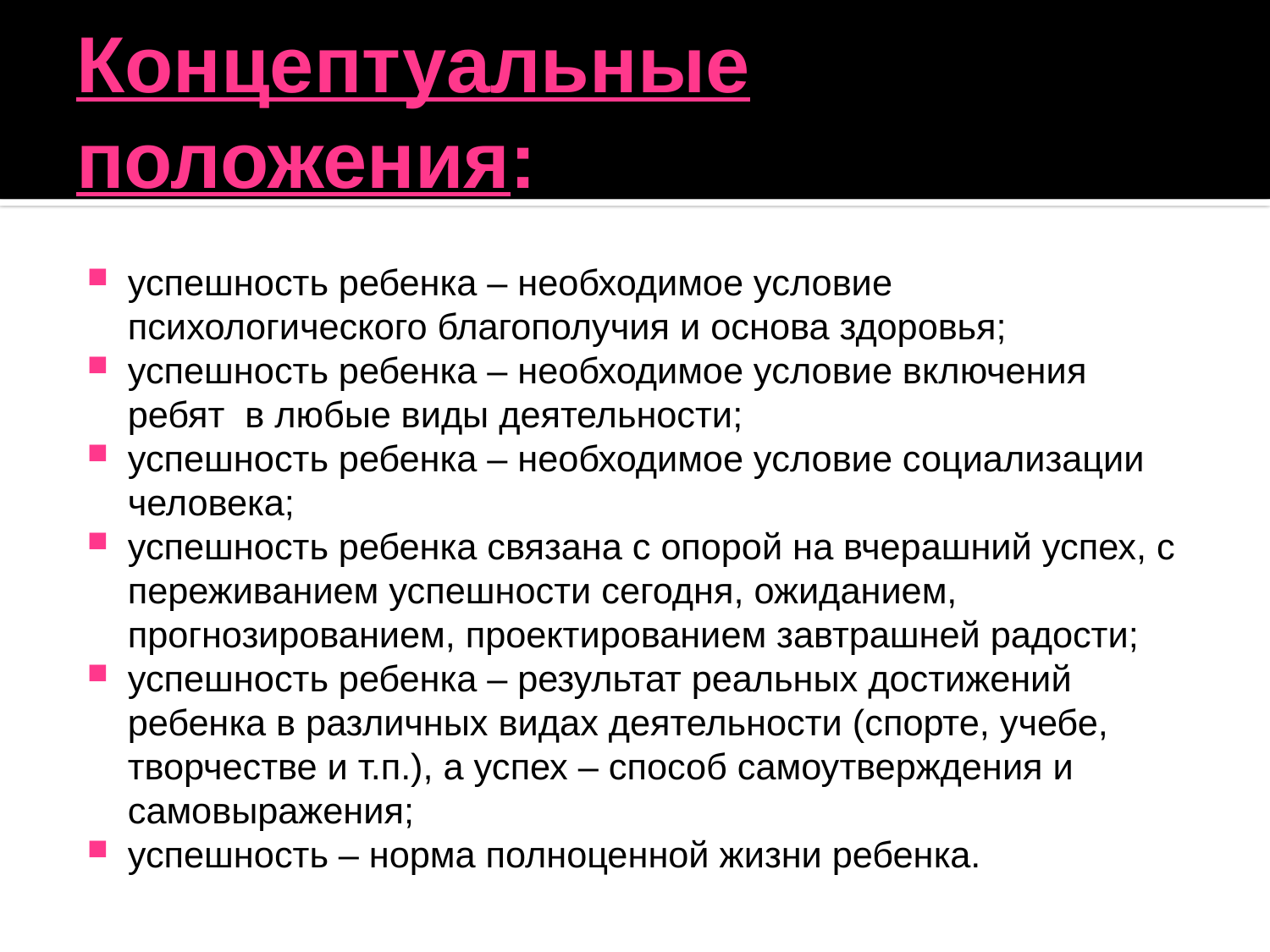

# Концептуальные положения:
успешность ребенка – необходимое условие психологического благополучия и основа здоровья;
успешность ребенка – необходимое условие включения ребят  в любые виды деятельности;
успешность ребенка – необходимое условие социализации человека;
успешность ребенка связана с опорой на вчерашний успех, с переживанием успешности сегодня, ожиданием, прогнозированием, проектированием завтрашней радости;
успешность ребенка – результат реальных достижений ребенка в различных видах деятельности (спорте, учебе, творчестве и т.п.), а успех – способ самоутверждения и самовыражения;
успешность – норма полноценной жизни ребенка.